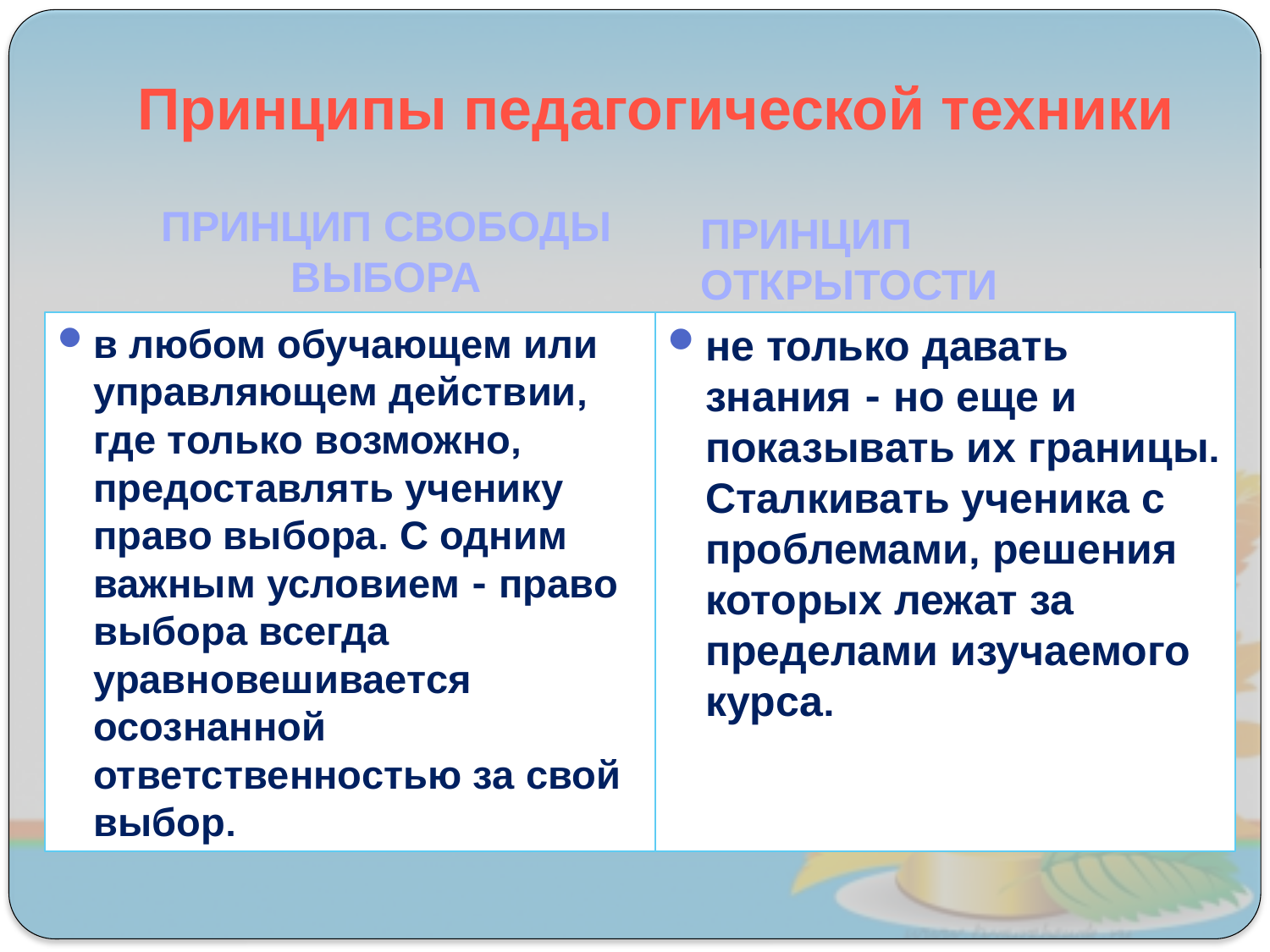

# Принципы педагогической техники
ПРИНЦИП СВОБОДЫ ВЫБОРА
ПРИНЦИП ОТКРЫТОСТИ
в любом обучающем или управляющем действии, где только возможно, предоставлять ученику право выбора. С одним важным условием - право выбора всегда уравновешивается осознанной ответственностью за свой выбор.
не только давать знания - но еще и показывать их границы. Сталкивать ученика с проблемами, решения которых лежат за пределами изучаемого курса.